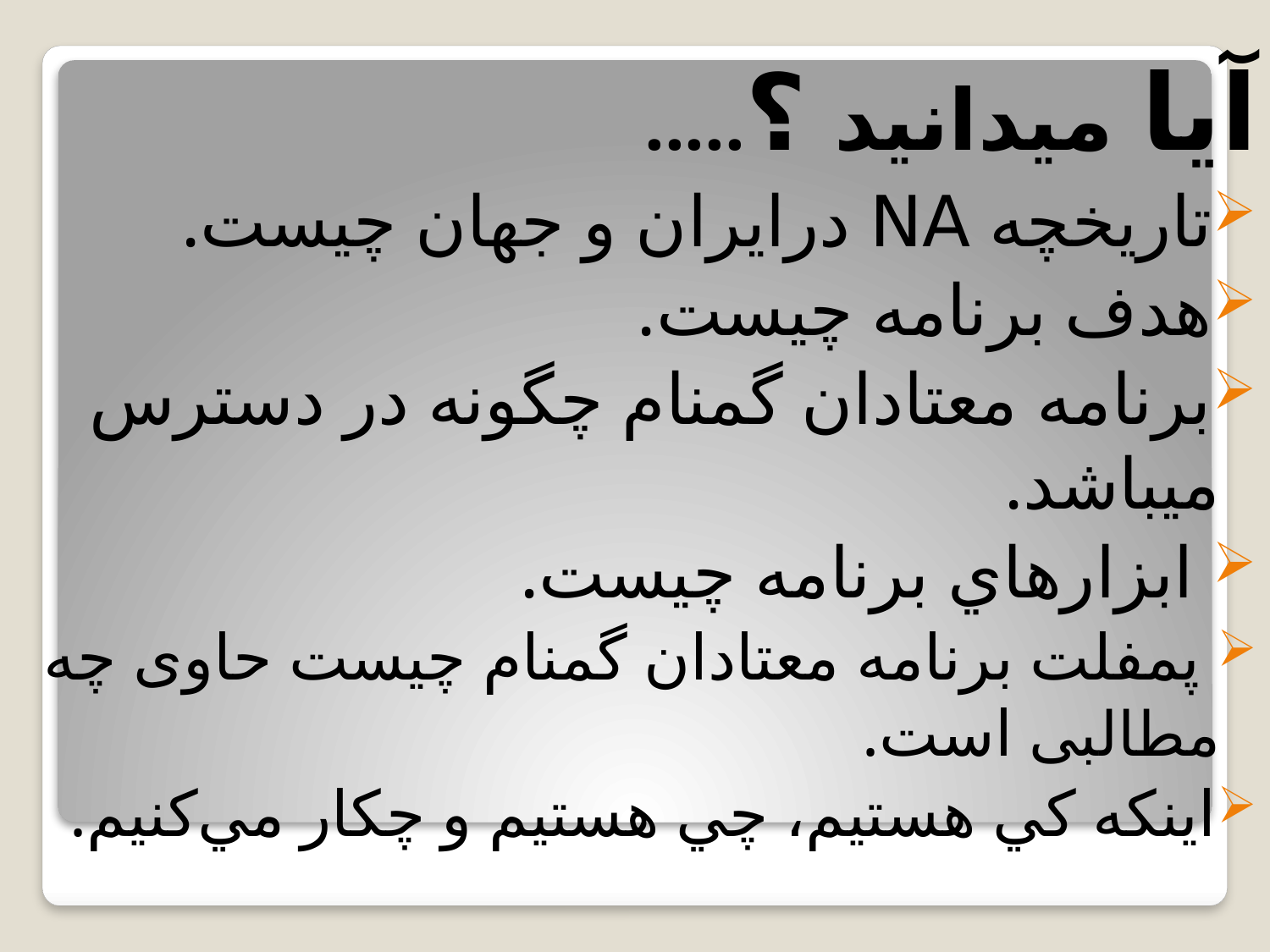

آیا میدانید ؟.....
تاريخچه NA درايران و جهان چیست.
هدف برنامه چیست.
برنامه معتادان گمنام چگونه در دسترس میباشد.
 ابزارهاي برنامه چیست.
 پمفلت برنامه معتادان گمنام چيست حاوی چه مطالبی است.
اينكه كي هستيم، چي هستيم و چكار مي‌كنيم.